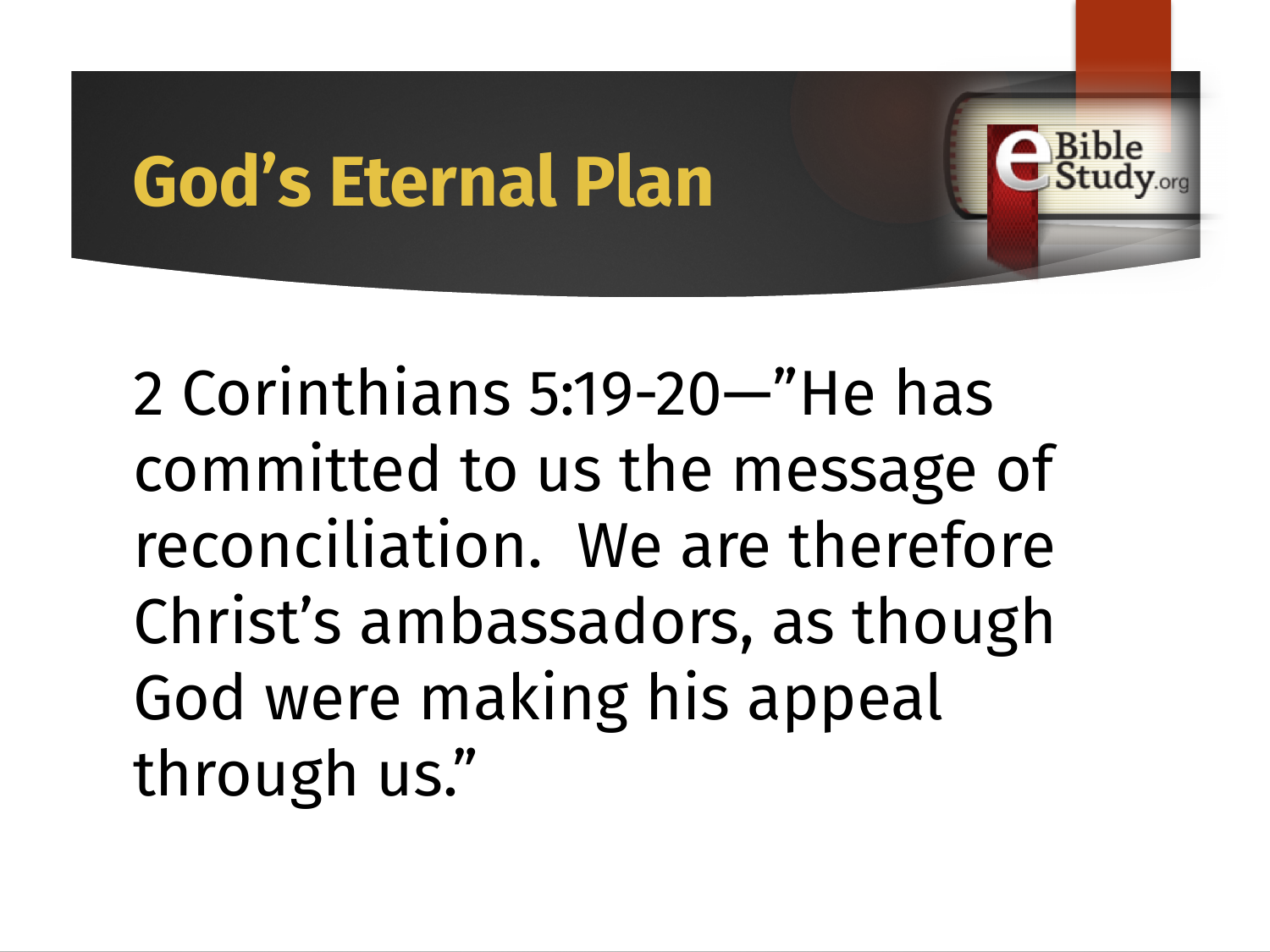

# God’s Eternal Plan
2 Corinthians 5:19-20—”He has committed to us the message of reconciliation.  We are therefore Christ’s ambassadors, as though God were making his appeal through us.”